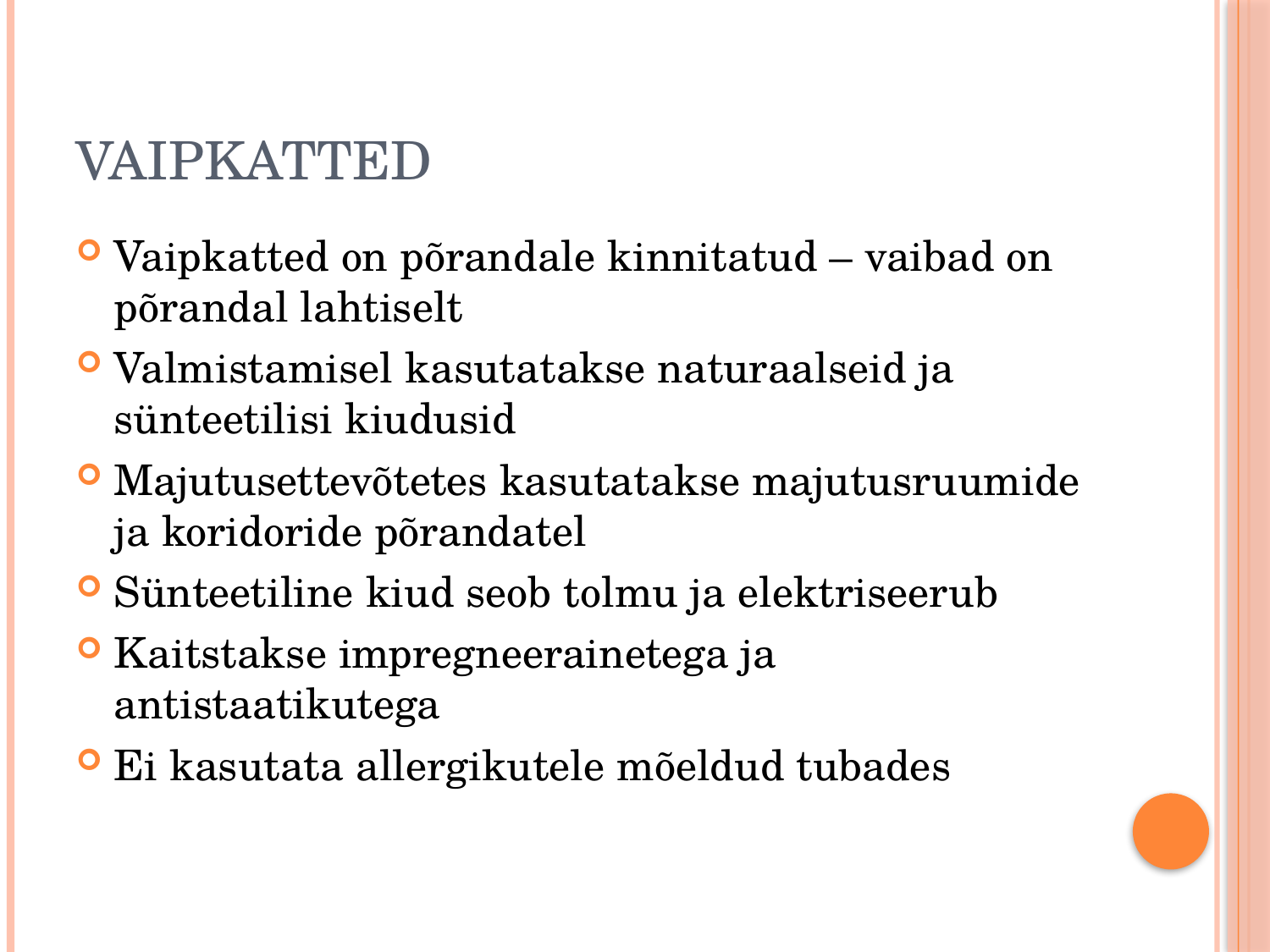

# vaipkatted
Vaipkatted on põrandale kinnitatud – vaibad on põrandal lahtiselt
Valmistamisel kasutatakse naturaalseid ja sünteetilisi kiudusid
Majutusettevõtetes kasutatakse majutusruumide ja koridoride põrandatel
Sünteetiline kiud seob tolmu ja elektriseerub
Kaitstakse impregneerainetega ja antistaatikutega
Ei kasutata allergikutele mõeldud tubades